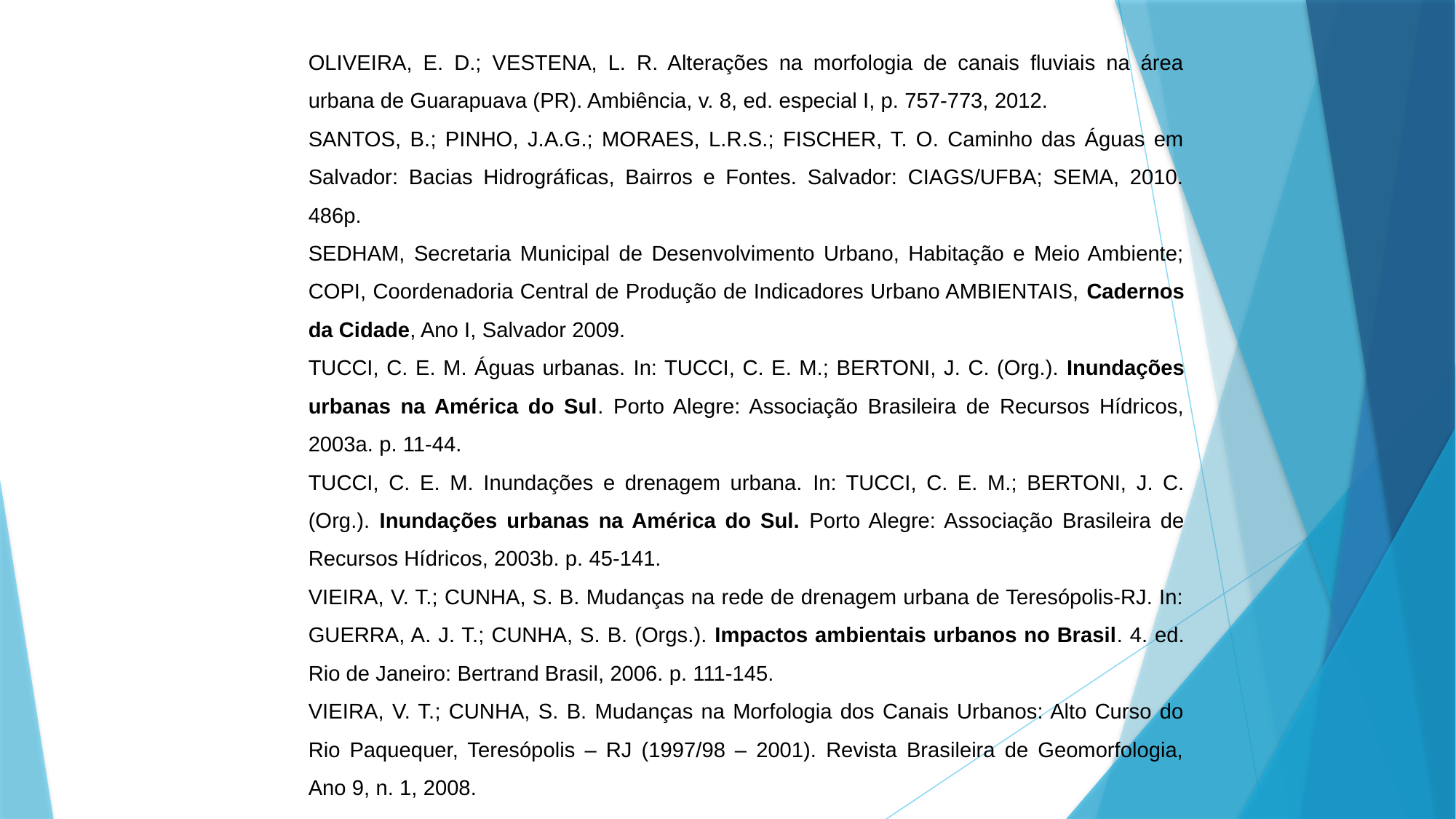

OLIVEIRA, E. D.; VESTENA, L. R. Alterações na morfologia de canais fluviais na área urbana de Guarapuava (PR). Ambiência, v. 8, ed. especial I, p. 757-773, 2012.
SANTOS, B.; PINHO, J.A.G.; MORAES, L.R.S.; FISCHER, T. O. Caminho das Águas em Salvador: Bacias Hidrográficas, Bairros e Fontes. Salvador: CIAGS/UFBA; SEMA, 2010. 486p.
SEDHAM, Secretaria Municipal de Desenvolvimento Urbano, Habitação e Meio Ambiente; COPI, Coordenadoria Central de Produção de Indicadores Urbano AMBIENTAIS, Cadernos da Cidade, Ano I, Salvador 2009.
TUCCI, C. E. M. Águas urbanas. In: TUCCI, C. E. M.; BERTONI, J. C. (Org.). Inundações urbanas na América do Sul. Porto Alegre: Associação Brasileira de Recursos Hídricos, 2003a. p. 11-44.
TUCCI, C. E. M. Inundações e drenagem urbana. In: TUCCI, C. E. M.; BERTONI, J. C. (Org.). Inundações urbanas na América do Sul. Porto Alegre: Associação Brasileira de Recursos Hídricos, 2003b. p. 45-141.
VIEIRA, V. T.; CUNHA, S. B. Mudanças na rede de drenagem urbana de Teresópolis-RJ. In: GUERRA, A. J. T.; CUNHA, S. B. (Orgs.). Impactos ambientais urbanos no Brasil. 4. ed. Rio de Janeiro: Bertrand Brasil, 2006. p. 111-145.
VIEIRA, V. T.; CUNHA, S. B. Mudanças na Morfologia dos Canais Urbanos: Alto Curso do Rio Paquequer, Teresópolis – RJ (1997/98 – 2001). Revista Brasileira de Geomorfologia, Ano 9, n. 1, 2008.